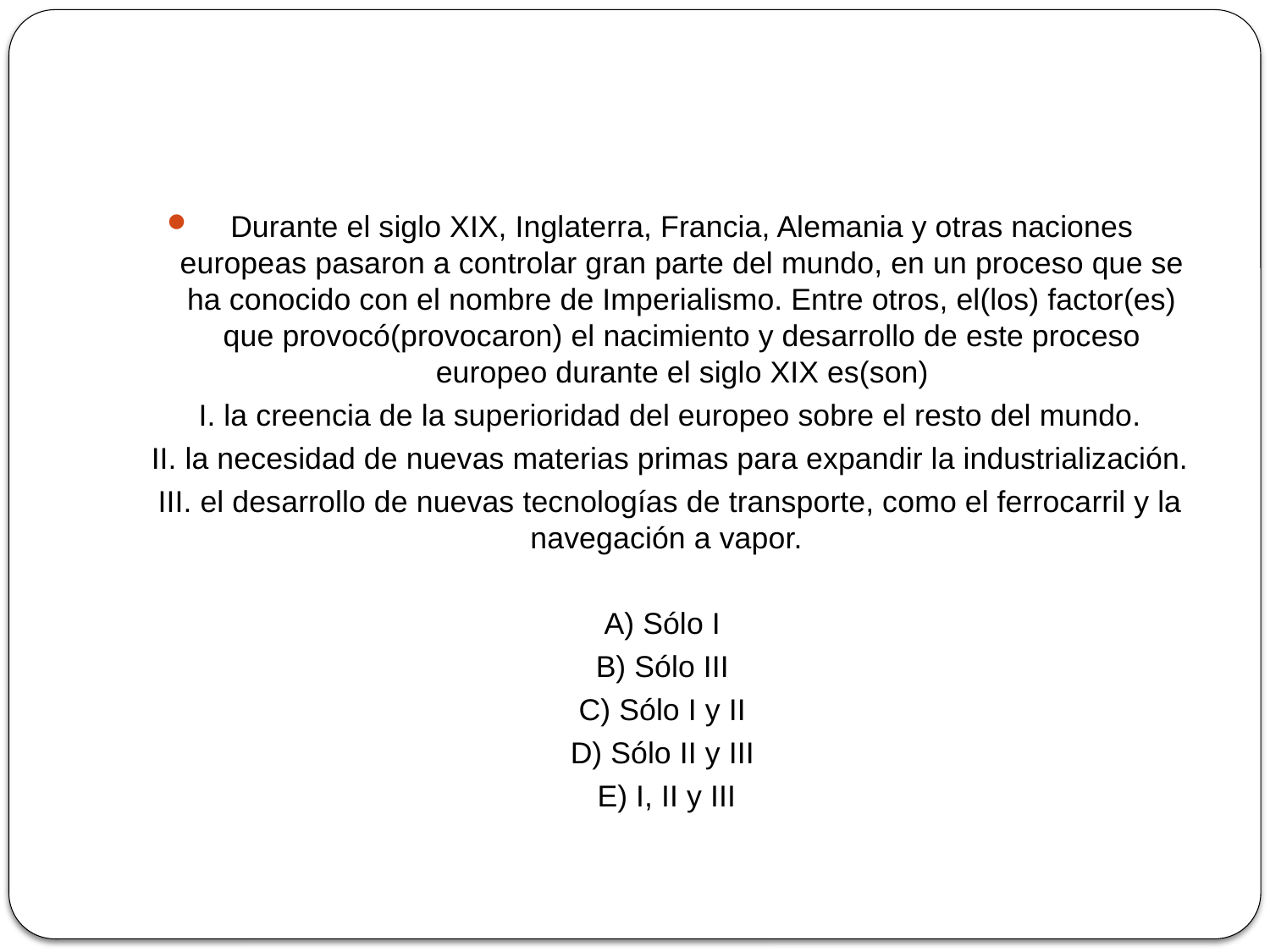

#
Durante el siglo XIX, Inglaterra, Francia, Alemania y otras naciones europeas pasaron a controlar gran parte del mundo, en un proceso que se ha conocido con el nombre de Imperialismo. Entre otros, el(los) factor(es) que provocó(provocaron) el nacimiento y desarrollo de este proceso europeo durante el siglo XIX es(son)
 I. la creencia de la superioridad del europeo sobre el resto del mundo.
 II. la necesidad de nuevas materias primas para expandir la industrialización.
 III. el desarrollo de nuevas tecnologías de transporte, como el ferrocarril y la navegación a vapor.

A) Sólo I
B) Sólo III
C) Sólo I y II
D) Sólo II y III
E) I, II y III